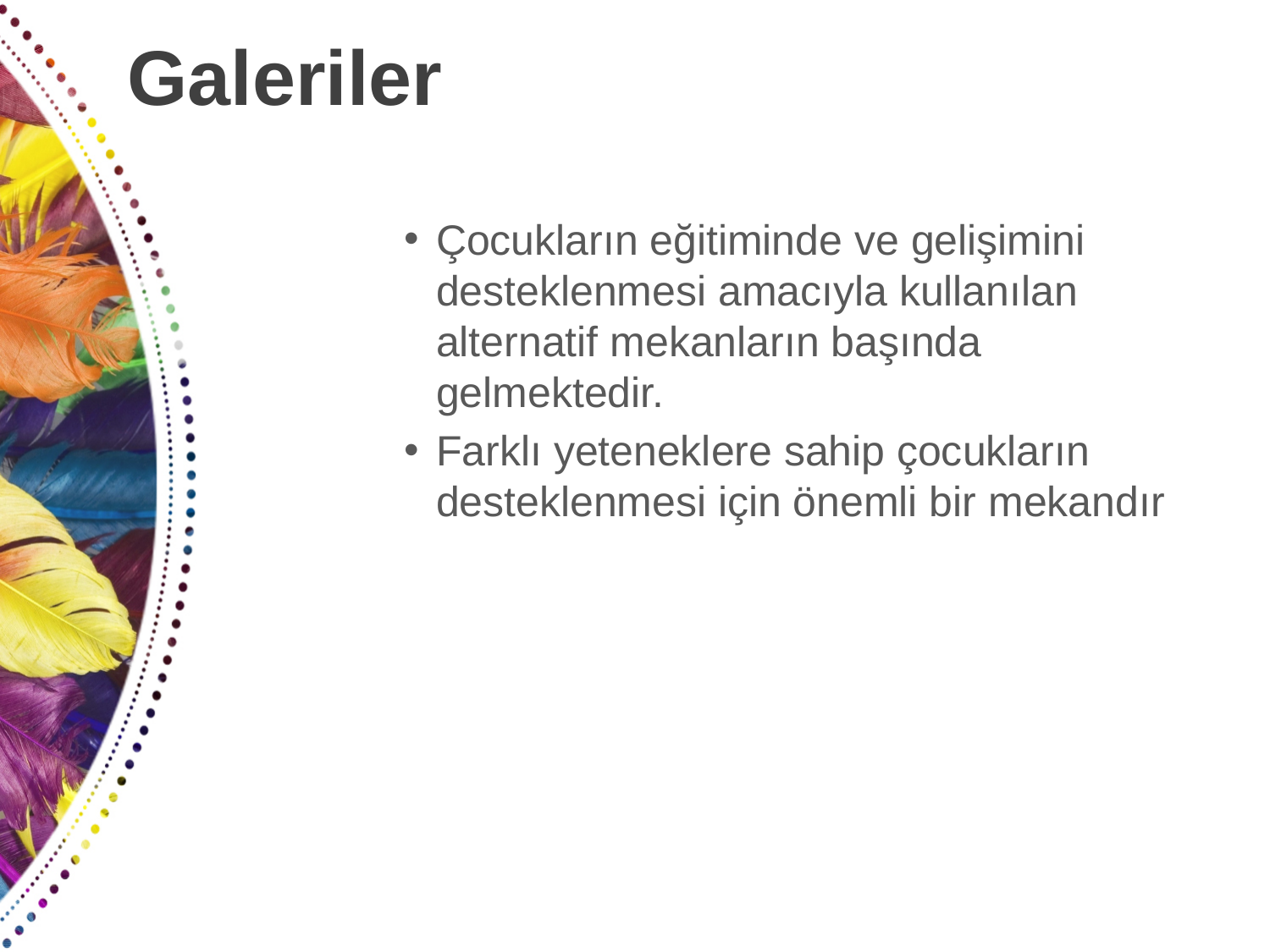

# Galeriler
Çocukların eğitiminde ve gelişimini desteklenmesi amacıyla kullanılan alternatif mekanların başında gelmektedir.
Farklı yeteneklere sahip çocukların desteklenmesi için önemli bir mekandır